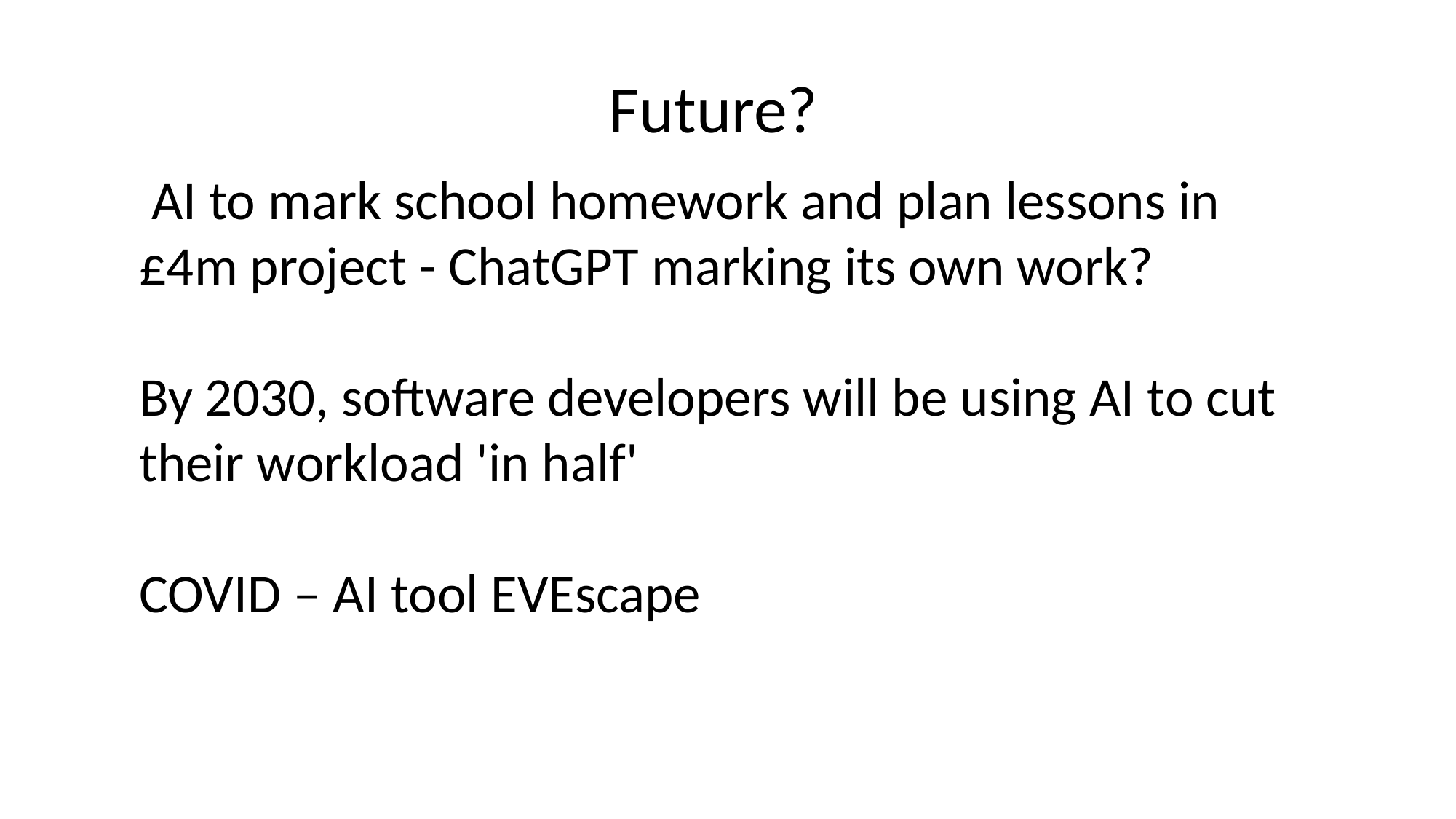

Future?

 AI to mark school homework and plan lessons in £4m project - ChatGPT marking its own work?

By 2030, software developers will be using AI to cut their workload 'in half'

COVID – AI tool EVEscape